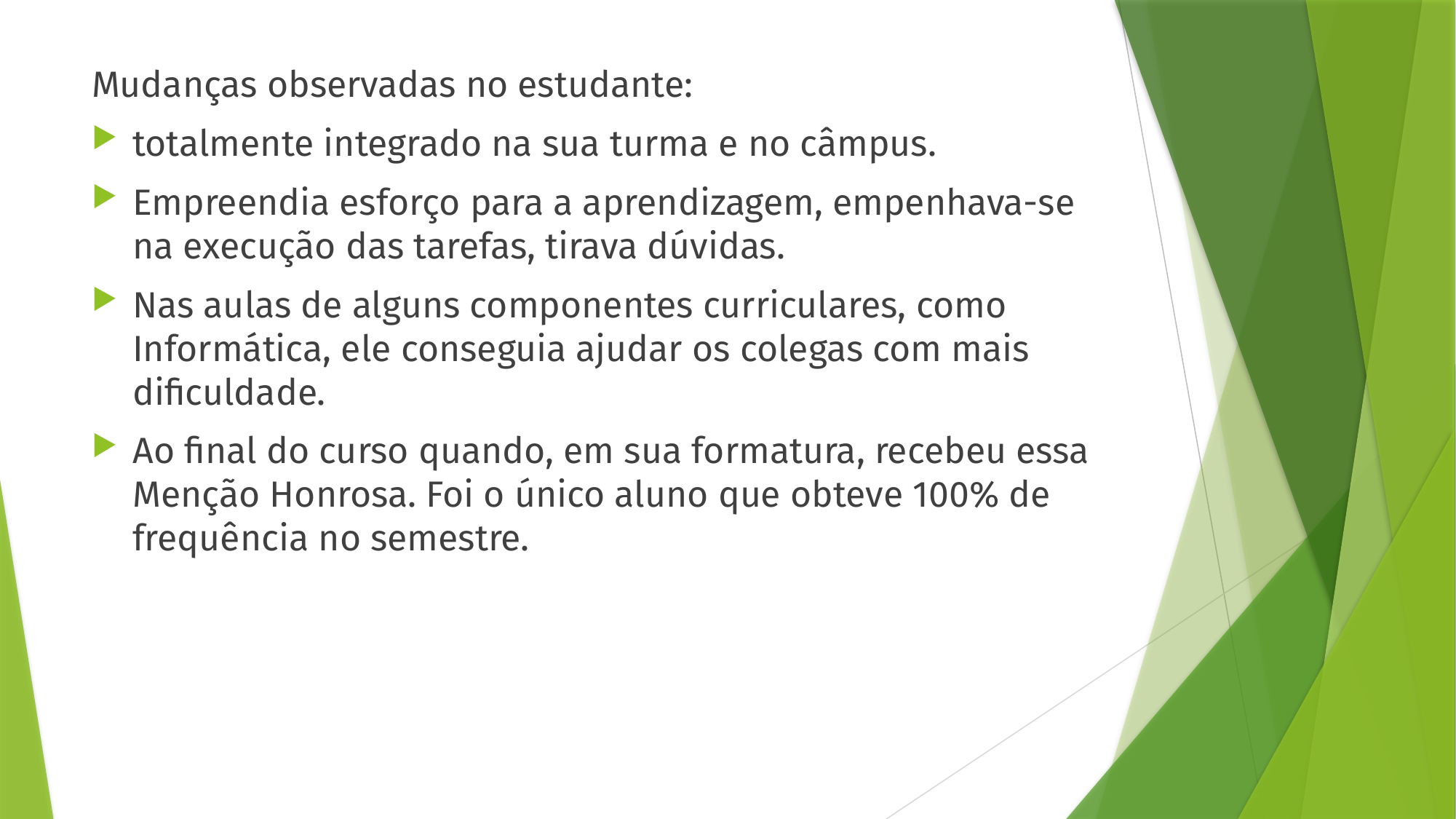

Mudanças observadas no estudante:
totalmente integrado na sua turma e no câmpus.
Empreendia esforço para a aprendizagem, empenhava-se na execução das tarefas, tirava dúvidas.
Nas aulas de alguns componentes curriculares, como Informática, ele conseguia ajudar os colegas com mais dificuldade.
Ao final do curso quando, em sua formatura, recebeu essa Menção Honrosa. Foi o único aluno que obteve 100% de frequência no semestre.